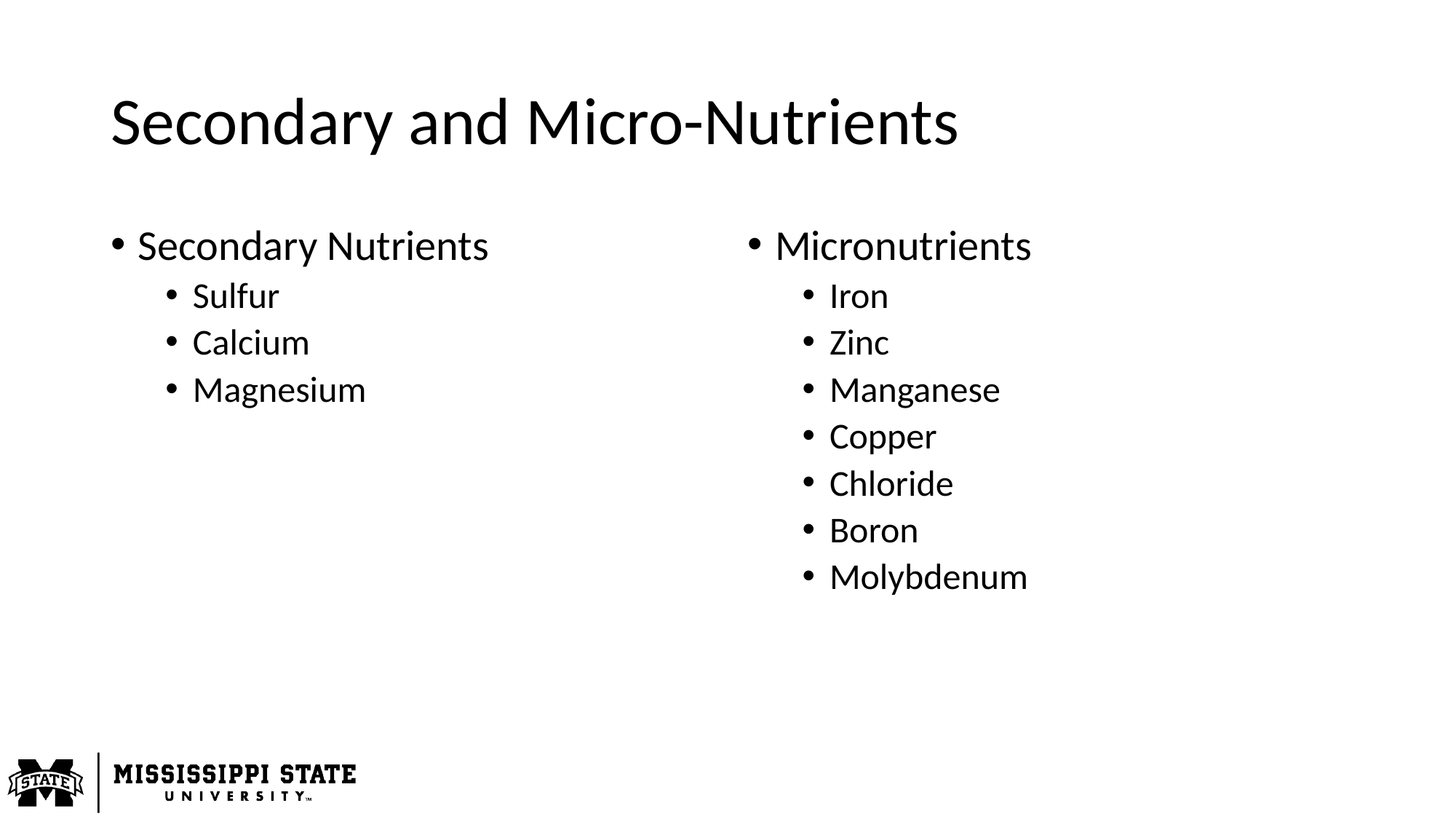

# Secondary and Micro-Nutrients
Secondary Nutrients
Sulfur
Calcium
Magnesium
Micronutrients
Iron
Zinc
Manganese
Copper
Chloride
Boron
Molybdenum